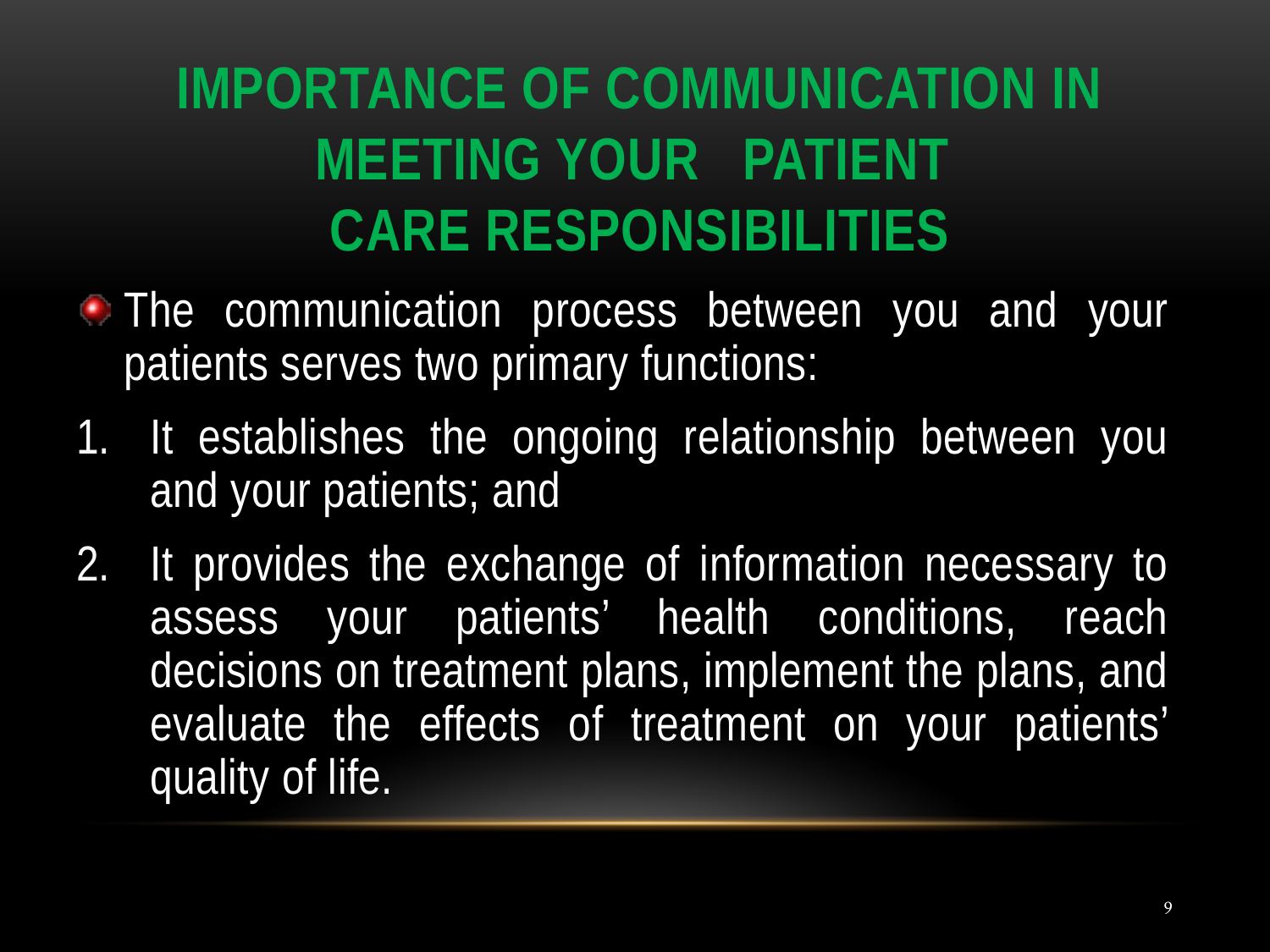

# Importance of Communication in Meeting Your   Patient Care Responsibilities
The communication process between you and your patients serves two primary functions:
It establishes the ongoing relationship between you and your patients; and
It provides the exchange of information necessary to assess your patients’ health conditions, reach decisions on treatment plans, implement the plans, and evaluate the effects of treatment on your patients’ quality of life.

9